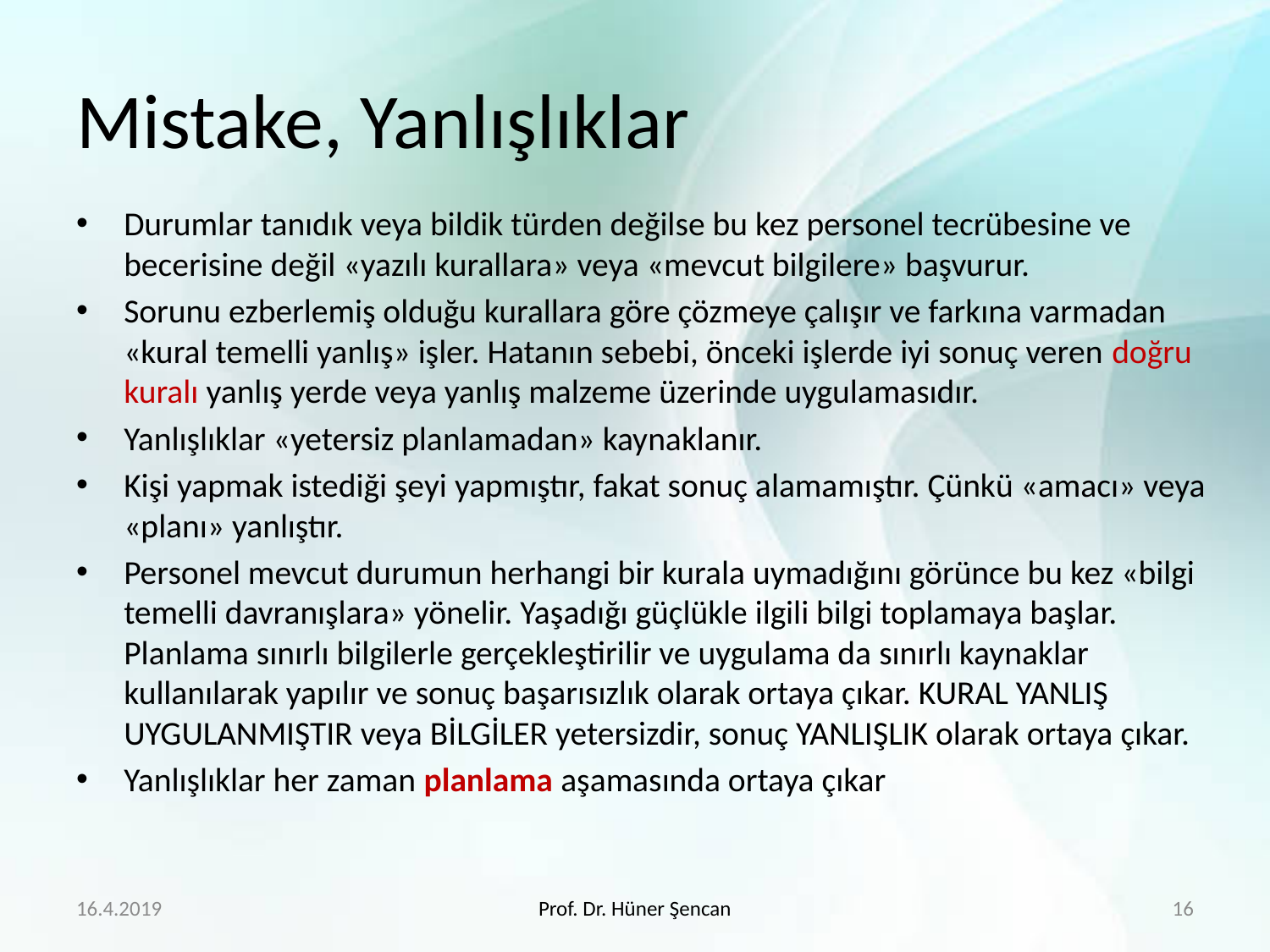

# Mistake, Yanlışlıklar
Durumlar tanıdık veya bildik türden değilse bu kez personel tecrübesine ve becerisine değil «yazılı kurallara» veya «mevcut bilgilere» başvurur.
Sorunu ezberlemiş olduğu kurallara göre çözmeye çalışır ve farkına varmadan «kural temelli yanlış» işler. Hatanın sebebi, önceki işlerde iyi sonuç veren doğru kuralı yanlış yerde veya yanlış malzeme üzerinde uygulamasıdır.
Yanlışlıklar «yetersiz planlamadan» kaynaklanır.
Kişi yapmak istediği şeyi yapmıştır, fakat sonuç alamamıştır. Çünkü «amacı» veya «planı» yanlıştır.
Personel mevcut durumun herhangi bir kurala uymadığını görünce bu kez «bilgi temelli davranışlara» yönelir. Yaşadığı güçlükle ilgili bilgi toplamaya başlar. Planlama sınırlı bilgilerle gerçekleştirilir ve uygulama da sınırlı kaynaklar kullanılarak yapılır ve sonuç başarısızlık olarak ortaya çıkar. KURAL YANLIŞ UYGULANMIŞTIR veya BİLGİLER yetersizdir, sonuç YANLIŞLIK olarak ortaya çıkar.
Yanlışlıklar her zaman planlama aşamasında ortaya çıkar
16.4.2019
Prof. Dr. Hüner Şencan
16